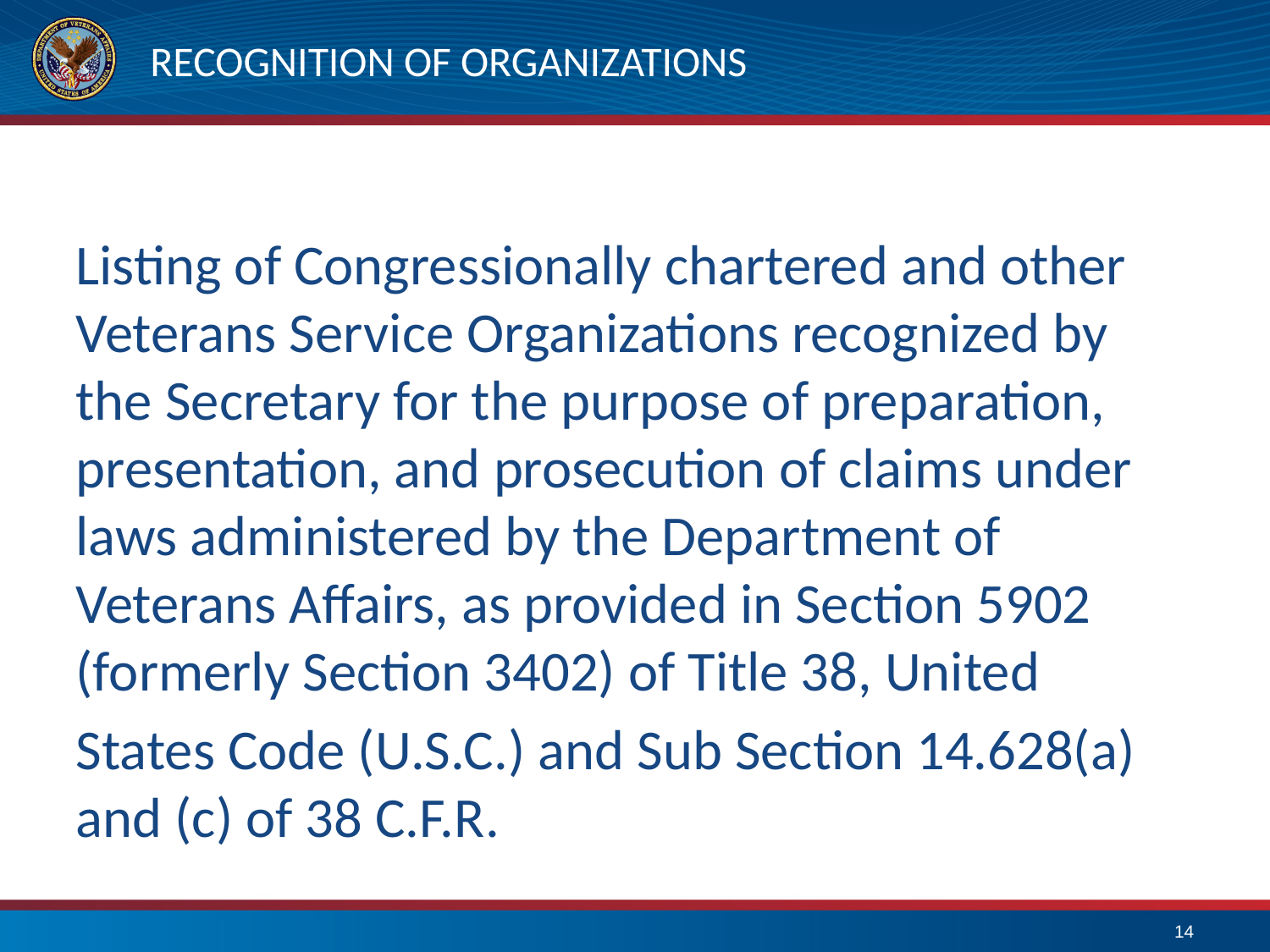

# RECOGNITION OF ORGANIZATIONS
Listing of Congressionally chartered and other Veterans Service Organizations recognized by the Secretary for the purpose of preparation, presentation, and prosecution of claims under laws administered by the Department of Veterans Affairs, as provided in Section 5902 (formerly Section 3402) of Title 38, United
States Code (U.S.C.) and Sub Section 14.628(a) and (c) of 38 C.F.R.

14